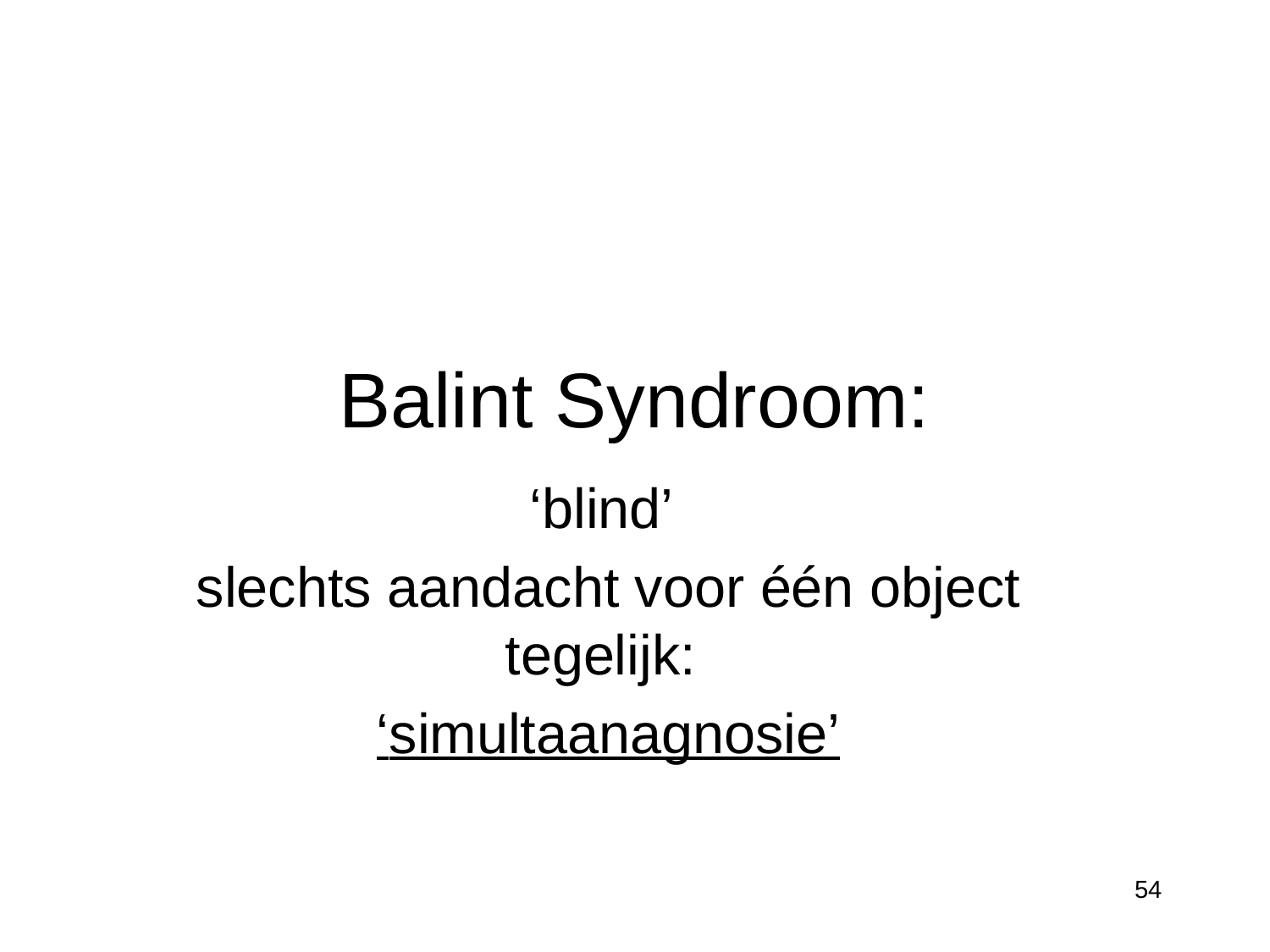

# Balint Syndroom:
‘blind’
slechts aandacht voor één object tegelijk:
‘simultaanagnosie’

54